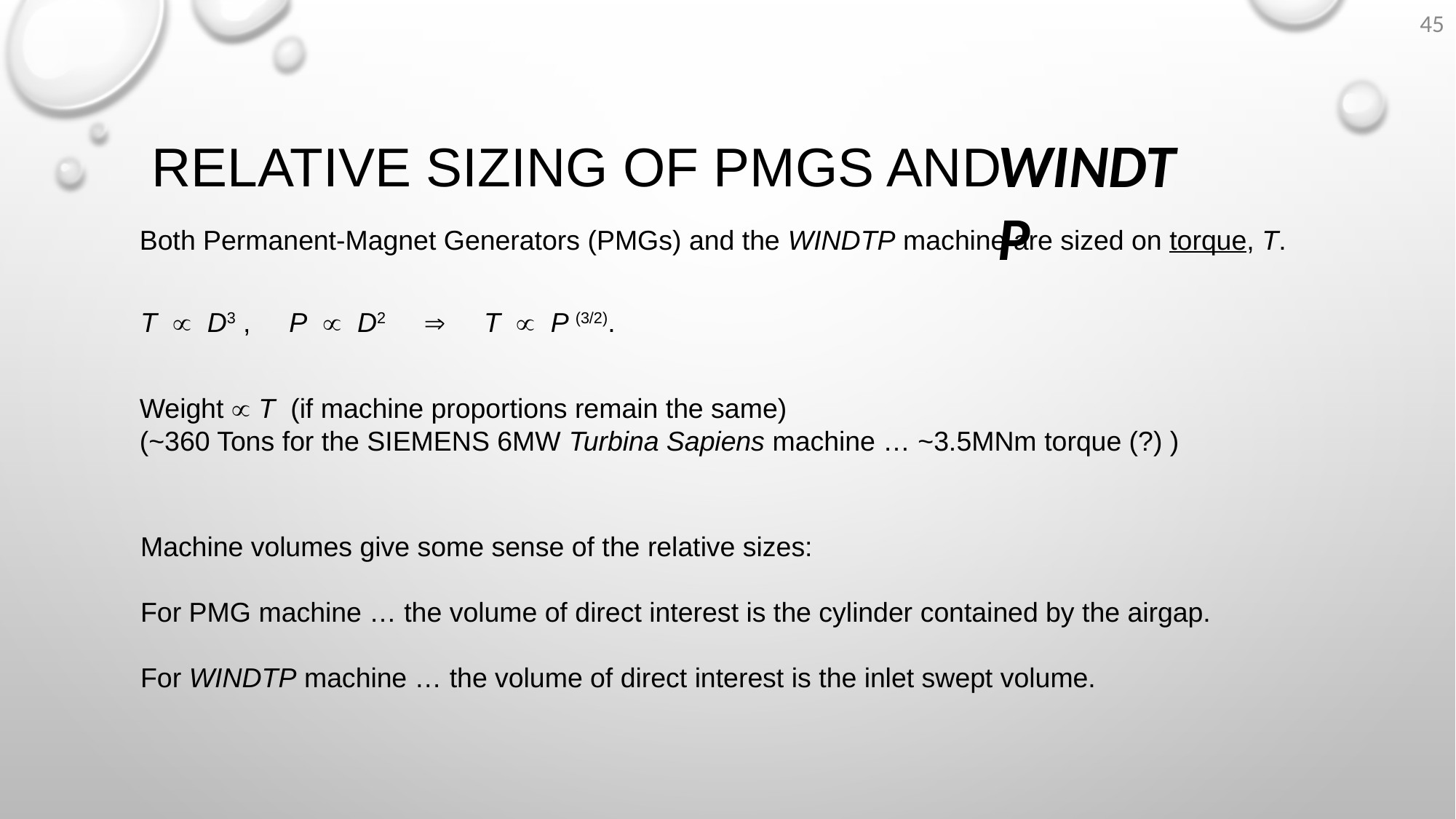

45
# Relative sizing of PMGs and
WindTP
Both Permanent-Magnet Generators (PMGs) and the WindTP machine are sized on torque, T.
T  ∝  D3 ,     P  ∝  D2     ⇒     T  ∝  P (3/2).
Weight ∝ T  (if machine proportions remain the same)
(~360 Tons for the SIEMENS 6MW Turbina Sapiens machine … ~3.5MNm torque (?) )
Machine volumes give some sense of the relative sizes:
For PMG machine … the volume of direct interest is the cylinder contained by the airgap.
For WindTP machine … the volume of direct interest is the inlet swept volume.